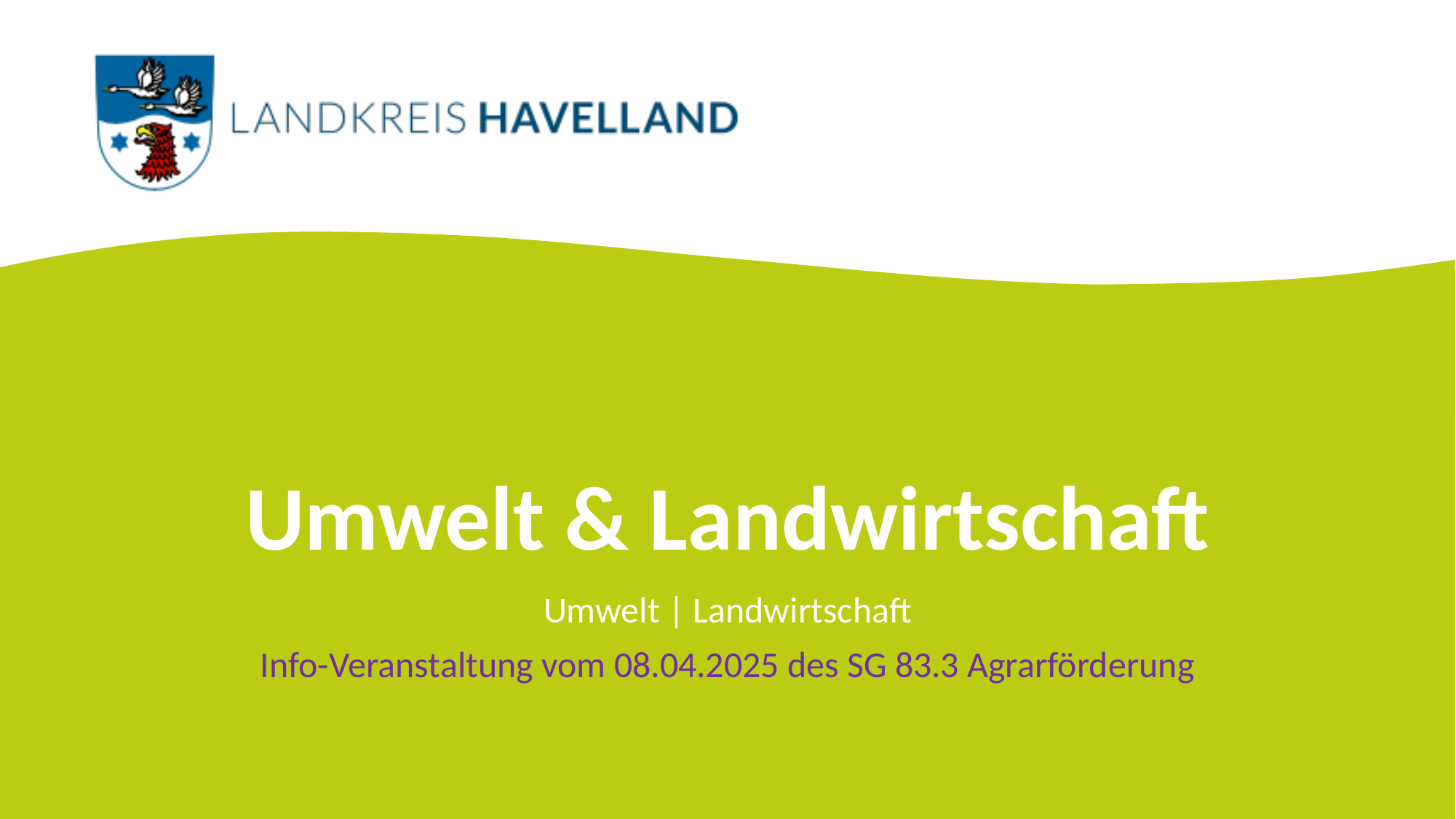

# Umwelt & Landwirtschaft
Umwelt | Landwirtschaft
Info-Veranstaltung vom 08.04.2025 des SG 83.3 Agrarförderung